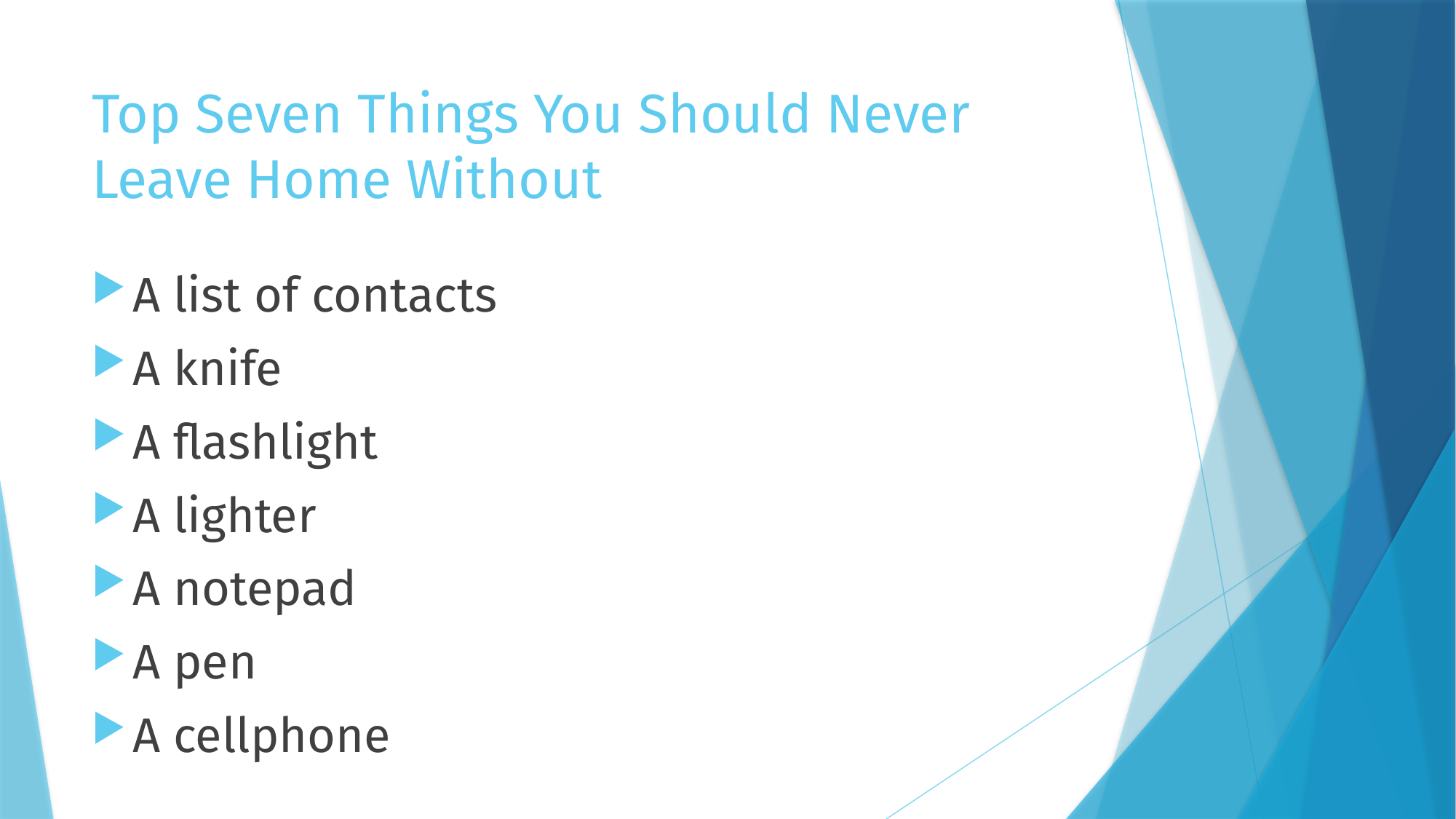

# Top Seven Things You Should Never Leave Home Without
A list of contacts
A knife
A flashlight
A lighter
A notepad
A pen
A cellphone